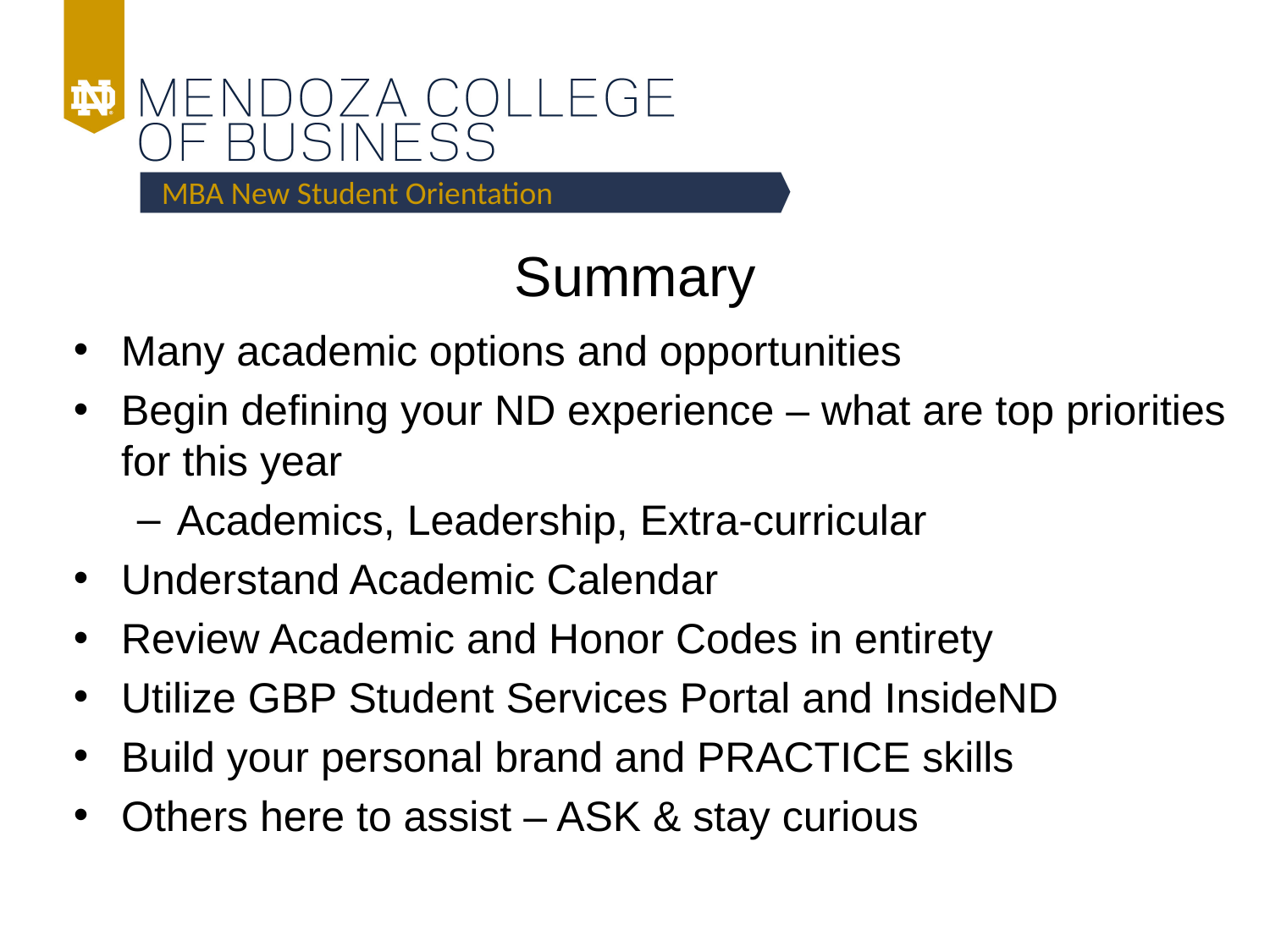

MBA New Student Orientation
# Summary
Many academic options and opportunities
Begin defining your ND experience – what are top priorities for this year
Academics, Leadership, Extra-curricular
Understand Academic Calendar
Review Academic and Honor Codes in entirety
Utilize GBP Student Services Portal and InsideND
Build your personal brand and PRACTICE skills
Others here to assist – ASK & stay curious